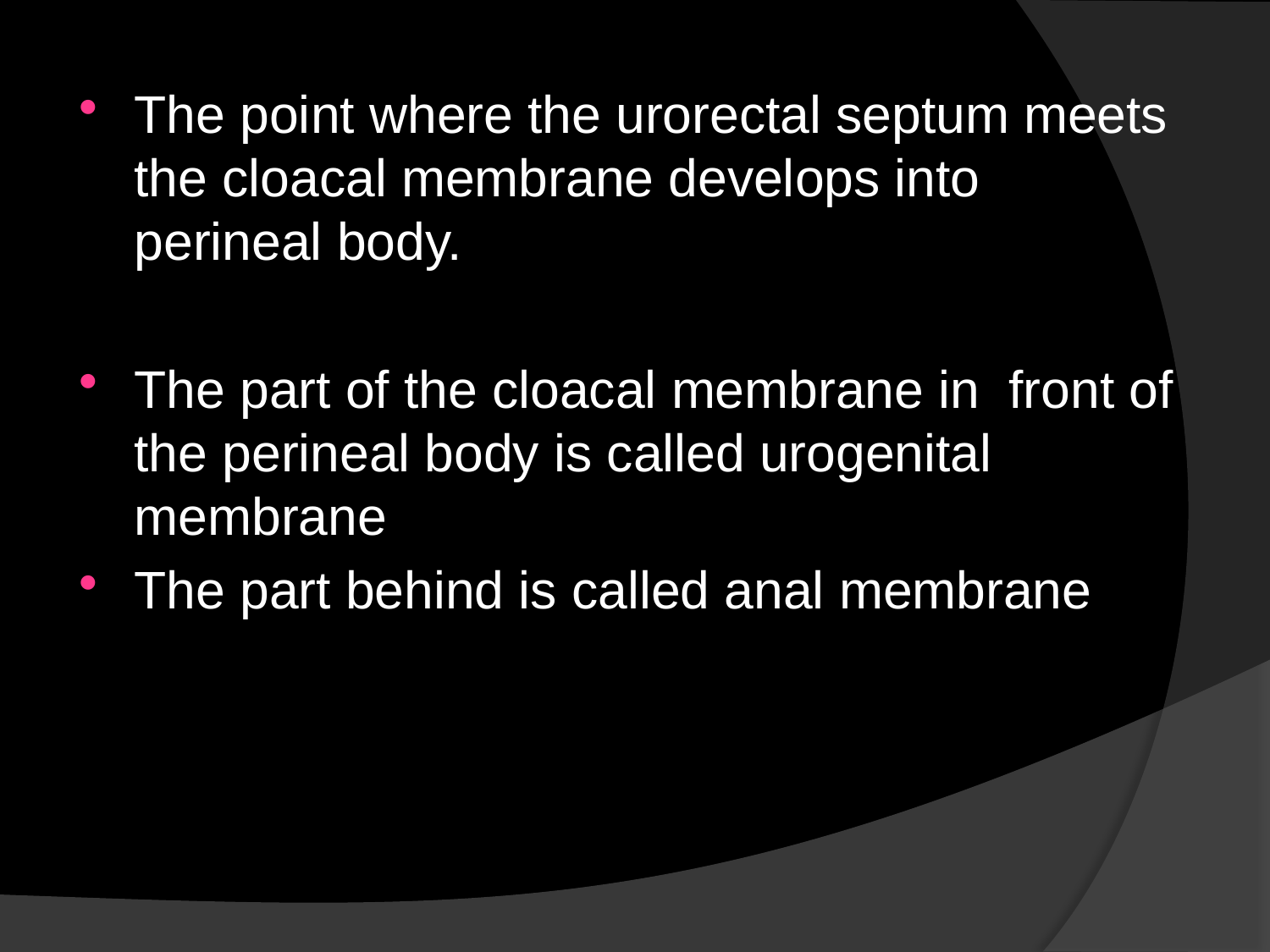

The point where the urorectal septum meets the cloacal membrane develops into perineal body.

The part of the cloacal membrane in  front of the perineal body is called urogenital membrane
The part behind is called anal membrane